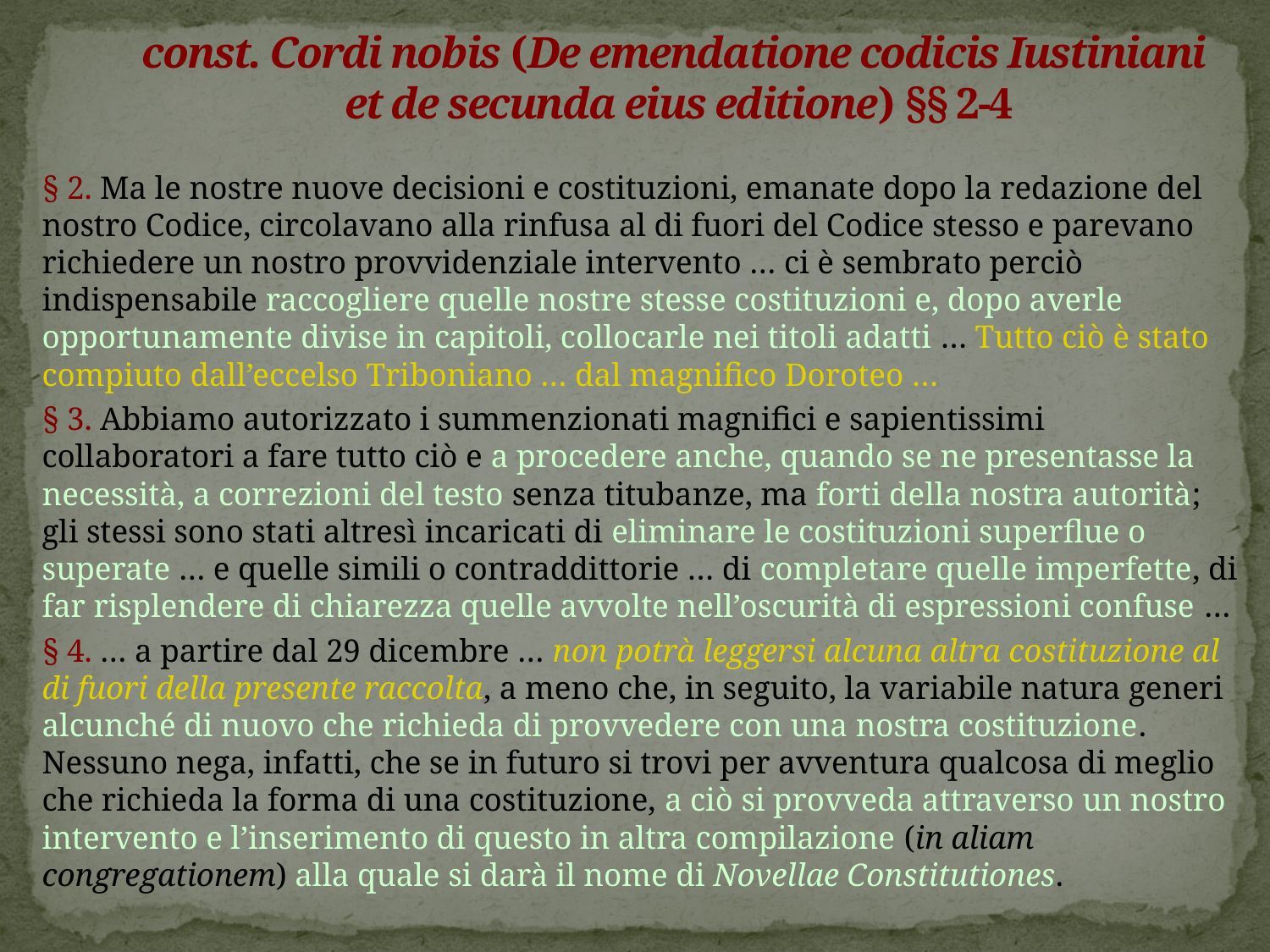

# const. Cordi nobis (De emendatione codicis Iustiniani et de secunda eius editione) §§ 2-4
§ 2. Ma le nostre nuove decisioni e costituzioni, emanate dopo la redazione del nostro Codice, circolavano alla rinfusa al di fuori del Codice stesso e parevano richiedere un nostro provvidenziale intervento … ci è sembrato perciò indispensabile raccogliere quelle nostre stesse costituzioni e, dopo averle opportunamente divise in capitoli, collocarle nei titoli adatti … Tutto ciò è stato compiuto dall’eccelso Triboniano … dal magnifico Doroteo …
§ 3. Abbiamo autorizzato i summenzionati magnifici e sapientissimi collaboratori a fare tutto ciò e a procedere anche, quando se ne presentasse la necessità, a correzioni del testo senza titubanze, ma forti della nostra autorità; gli stessi sono stati altresì incaricati di eliminare le costituzioni superflue o superate … e quelle simili o contraddittorie … di completare quelle imperfette, di far risplendere di chiarezza quelle avvolte nell’oscurità di espressioni confuse …
§ 4. … a partire dal 29 dicembre … non potrà leggersi alcuna altra costituzione al di fuori della presente raccolta, a meno che, in seguito, la variabile natura generi alcunché di nuovo che richieda di provvedere con una nostra costituzione. Nessuno nega, infatti, che se in futuro si trovi per avventura qualcosa di meglio che richieda la forma di una costituzione, a ciò si provveda attraverso un nostro intervento e l’inserimento di questo in altra compilazione (in aliam congregationem) alla quale si darà il nome di Novellae Constitutiones.